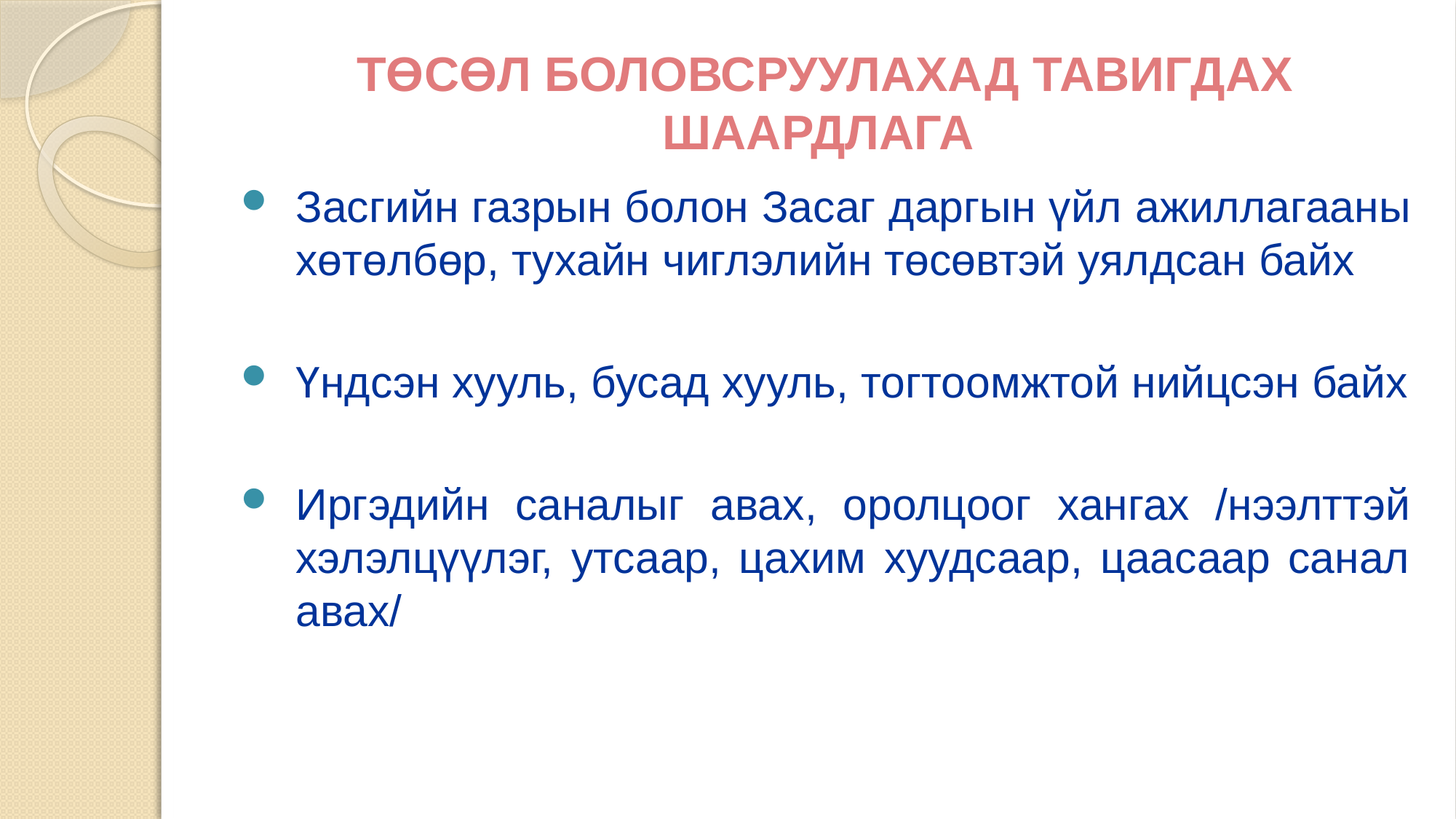

# ТӨСӨЛ БОЛОВСРУУЛАХАД ТАВИГДАХ ШААРДЛАГА
Засгийн газрын болон Засаг даргын үйл ажиллагааны хөтөлбөр, тухайн чиглэлийн төсөвтэй уялдсан байх

Үндсэн хууль, бусад хууль, тогтоомжтой нийцсэн байх

Иргэдийн саналыг авах, оролцоог хангах /нээлттэй хэлэлцүүлэг, утсаар, цахим хуудсаар, цаасаар санал авах/